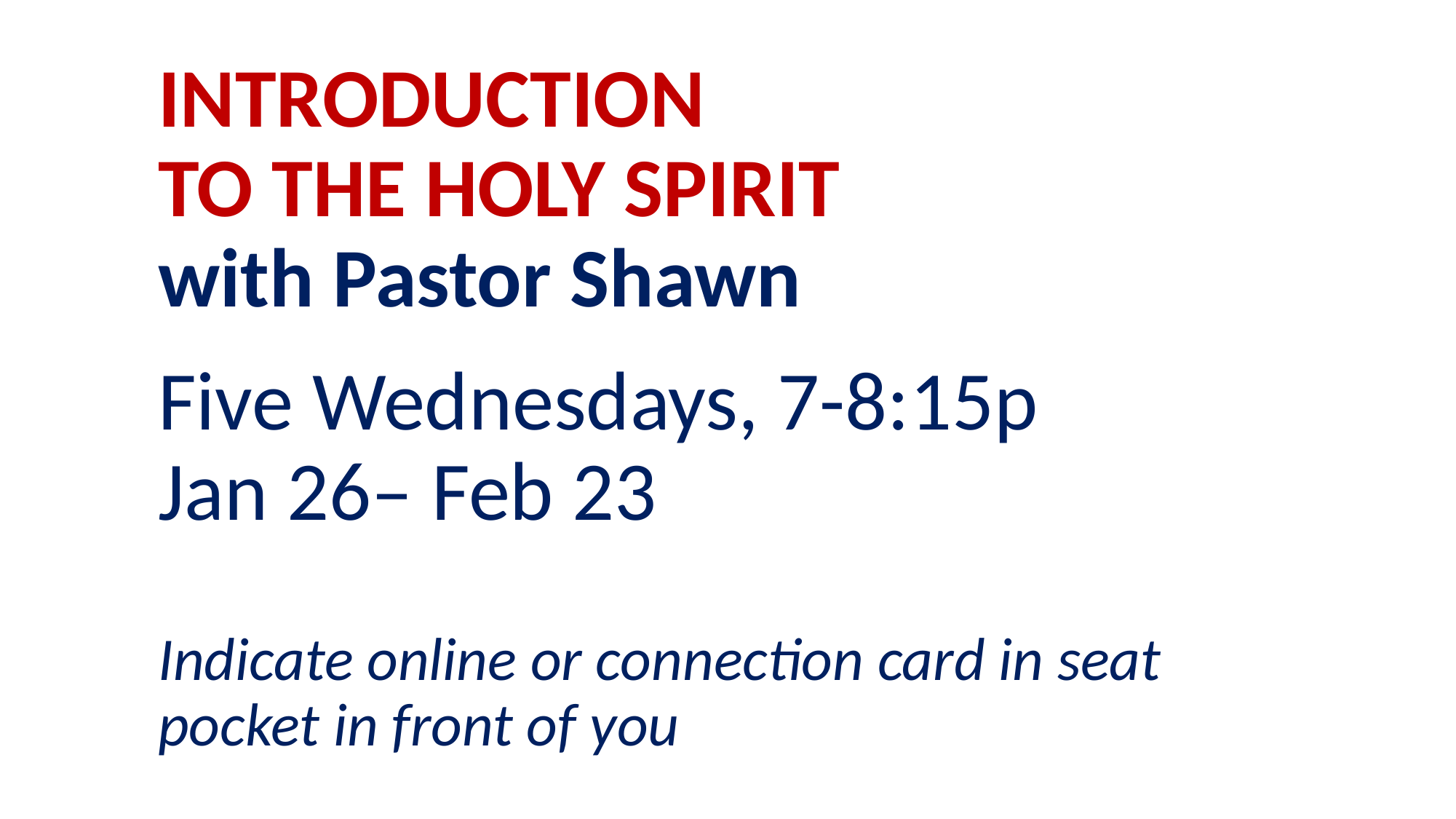

# INTRODUCTION TO THE HOLY SPIRIT with Pastor Shawn Five Wednesdays, 7-8:15p Jan 26– Feb 23 Indicate online or connection card in seat pocket in front of you